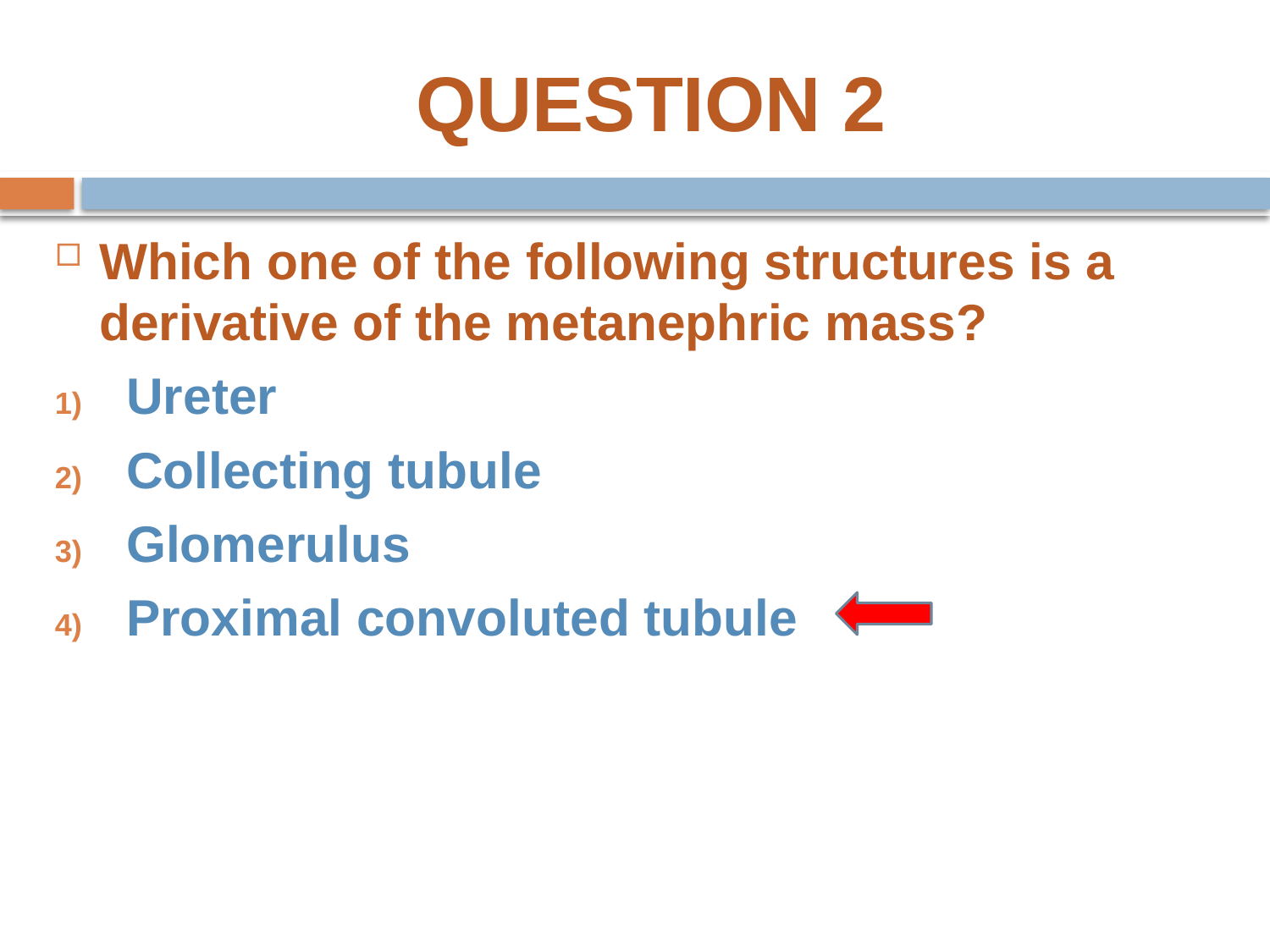

# QUESTION 2
Which one of the following structures is a derivative of the metanephric mass?
Ureter
Collecting tubule
Glomerulus
Proximal convoluted tubule